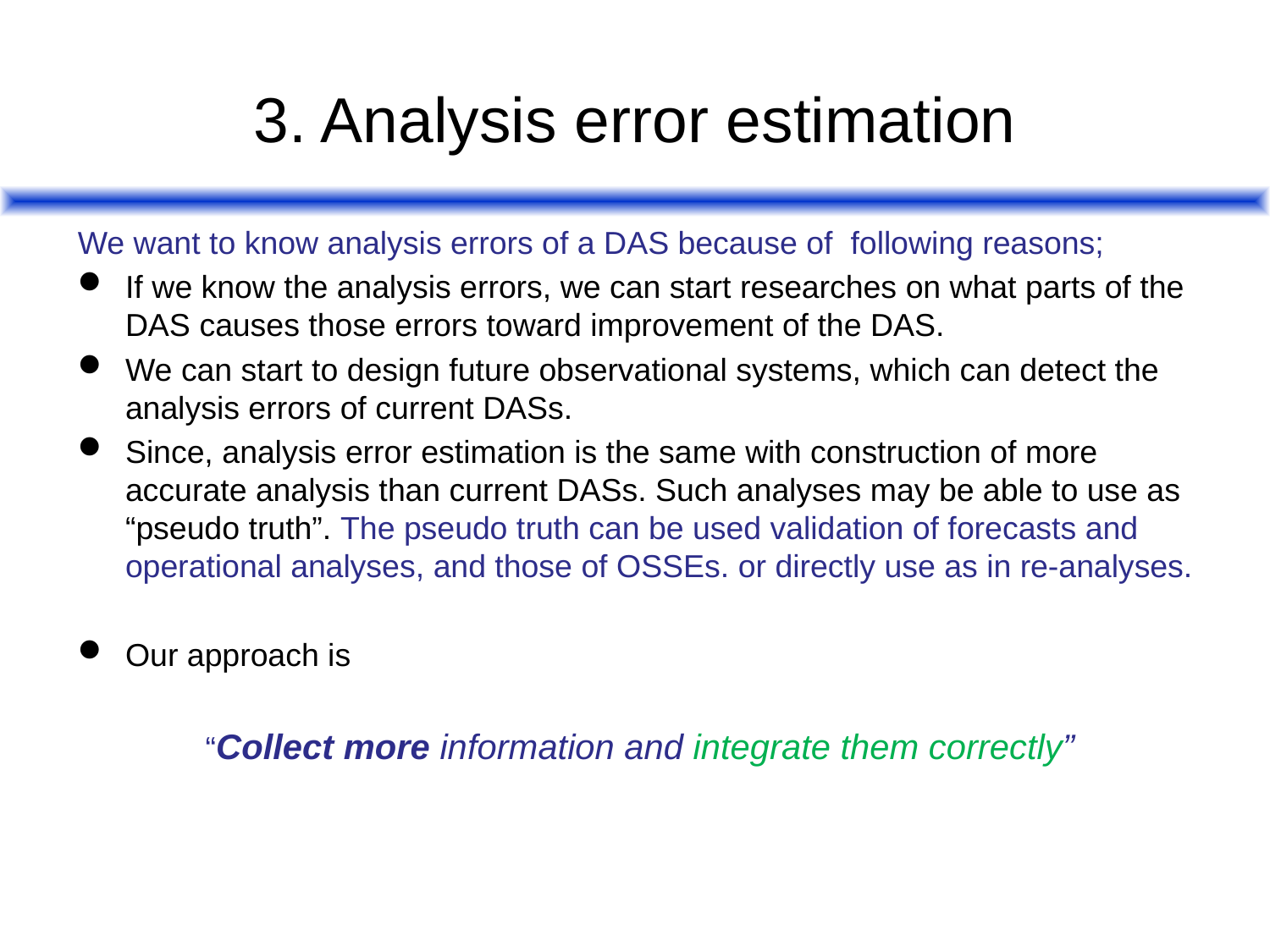

# 3. Analysis error estimation

We want to know analysis errors of a DAS because of  following reasons;
If we know the analysis errors, we can start researches on what parts of the DAS causes those errors toward improvement of the DAS.
We can start to design future observational systems, which can detect the analysis errors of current DASs.
Since, analysis error estimation is the same with construction of more accurate analysis than current DASs. Such analyses may be able to use as “pseudo truth”. The pseudo truth can be used validation of forecasts and operational analyses, and those of OSSEs. or directly use as in re-analyses.

Our approach is

“Collect more information and integrate them correctly”